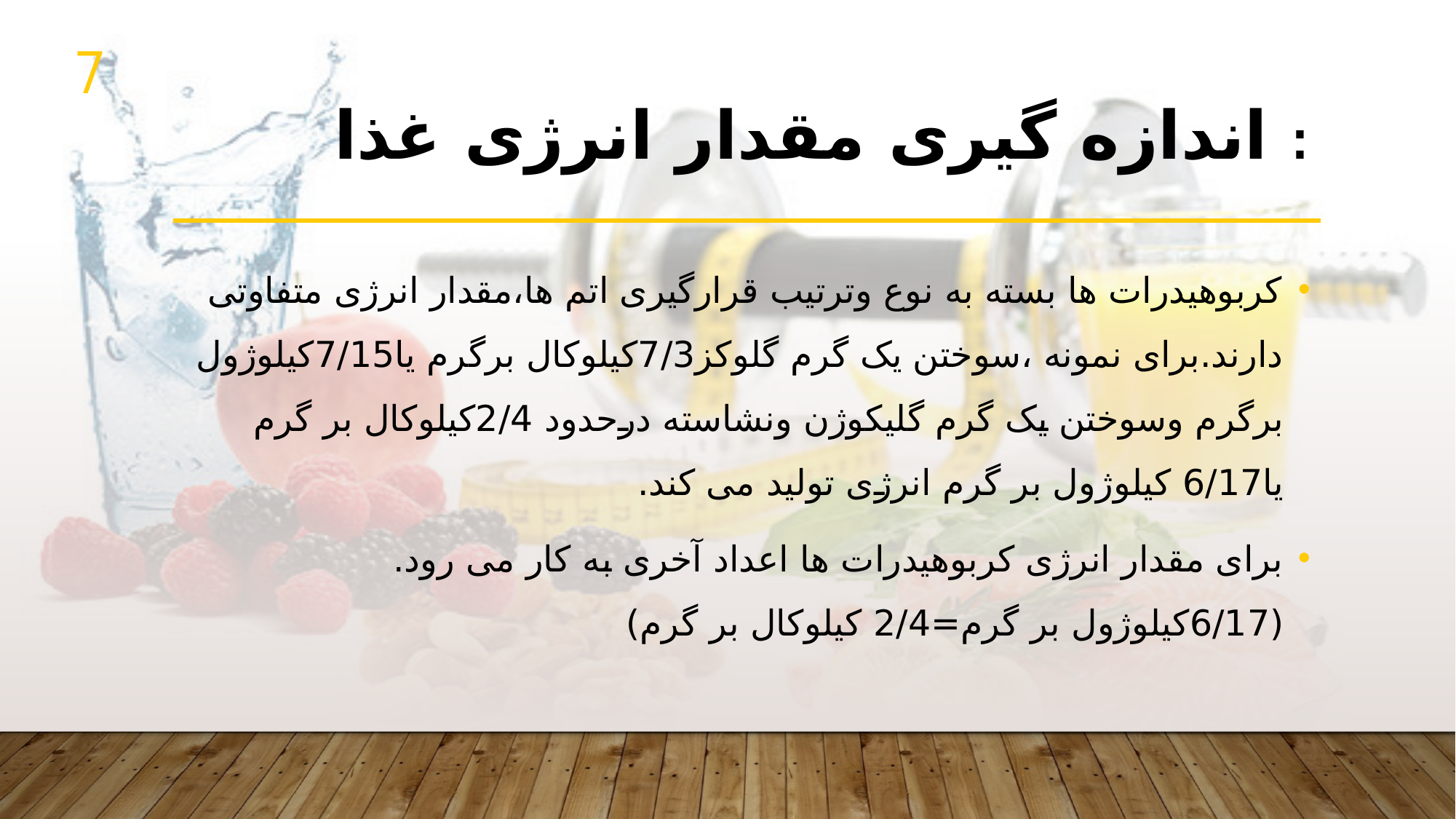

7
# اندازه گیری مقدار انرژی غذا :
کربوهیدرات ها بسته به نوع وترتیب قرارگیری اتم ها،مقدار انرژی متفاوتی دارند.برای نمونه ،سوختن یک گرم گلوکز7/3کیلوکال برگرم یا7/15کیلوژول برگرم وسوختن یک گرم گلیکوژن ونشاسته درحدود 2/4کیلوکال بر گرم یا6/17 کیلوژول بر گرم انرژی تولید می کند.
برای مقدار انرژی کربوهیدرات ها اعداد آخری به کار می رود.(6/17کیلوژول بر گرم=2/4 کیلوکال بر گرم)